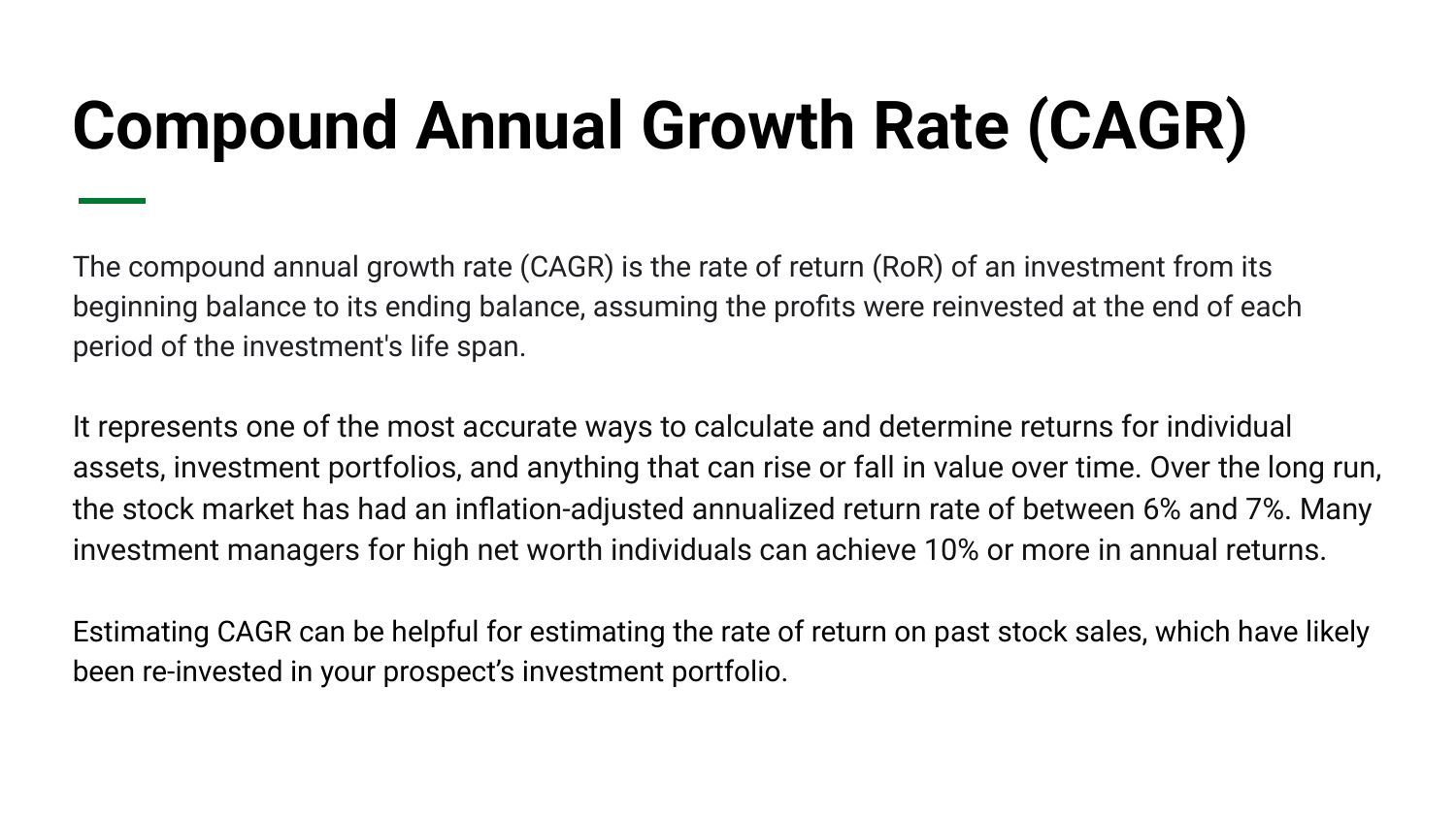

# Compound Annual Growth Rate (CAGR)
The compound annual growth rate (CAGR) is the rate of return (RoR) of an investment from its beginning balance to its ending balance, assuming the profits were reinvested at the end of each period of the investment's life span.

It represents one of the most accurate ways to calculate and determine returns for individual assets, investment portfolios, and anything that can rise or fall in value over time. Over the long run, the stock market has had an inflation-adjusted annualized return rate of between 6% and 7%. Many investment managers for high net worth individuals can achieve 10% or more in annual returns.

Estimating CAGR can be helpful for estimating the rate of return on past stock sales, which have likely been re-invested in your prospect’s investment portfolio.